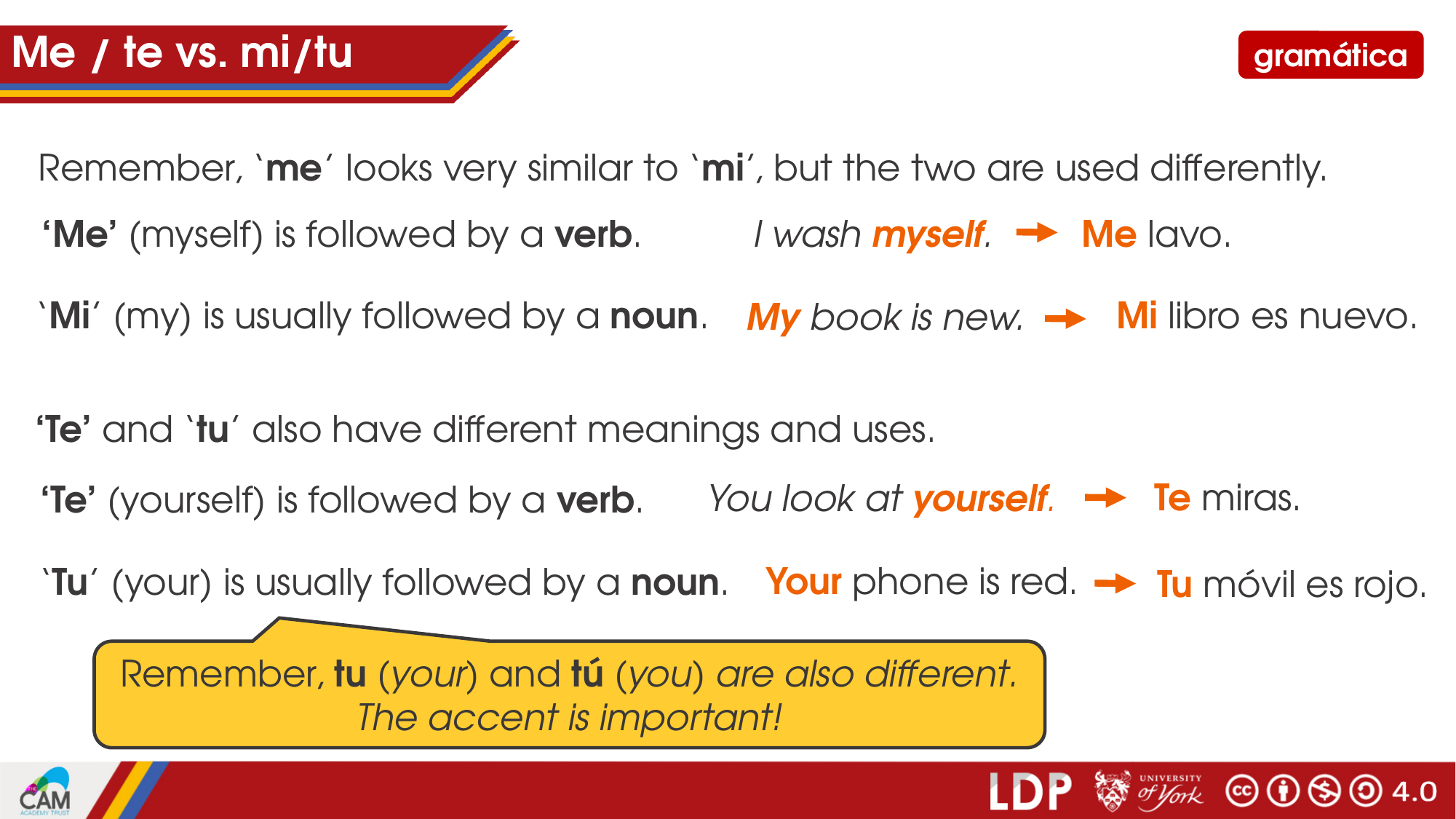

# Me / te vs. mi/tu
gramática
Remember, ‘me’ looks very similar to ‘mi’, but the two are used differently.
‘Me’ (myself) is followed by a verb.
Me lavo.
I wash myself.
Mi libro es nuevo.
‘Mi’ (my) is usually followed by a noun.
My book is new.
‘Te’ and ‘tu’ also have different meanings and uses.
Te miras.
You look at yourself.
‘Te’ (yourself) is followed by a verb.
Your phone is red.
‘Tu’ (your) is usually followed by a noun.
Tu móvil es rojo.
Remember, tu (your) and tú (you) are also different.
The accent is important!